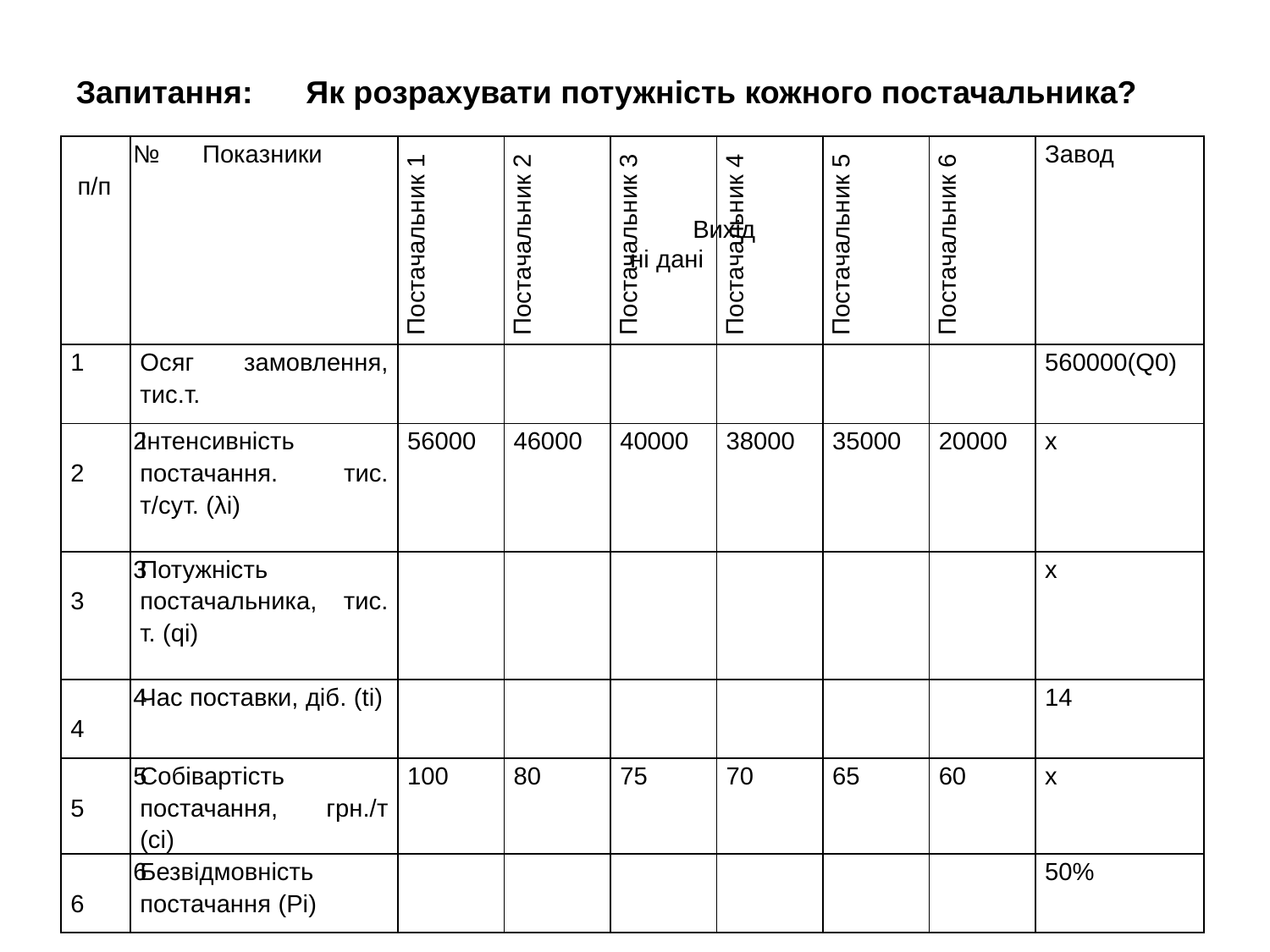

Запитання:      Як розрахувати потужність кожного постачальника?
| № п/п | Показники | Постачальник 1 | Постачальник 2 | Постачальник 3 | Постачальник 4 | Постачальник 5 | Постачальник 6 | Завод |
| --- | --- | --- | --- | --- | --- | --- | --- | --- |
| 1 | Осяг замовлення, тис.т. |  |  |  |  |  |  | 560000(Q0) |
| 22 | Інтенсивність постачання. тис. т/сут. (λi) | 56000 | 46000 | 40000 | 38000 | 35000 | 20000 | х |
| 33 | Потужність постачальника, тис. т. (qi) |  |  |  |  |  |  | х |
| 44 | Час поставки, діб. (ti) |  |  |  |  |  |  | 14 |
| 55 | Собівартість постачання, грн./т (ci) | 100 | 80 | 75 | 70 | 65 | 60 | х |
| 66 | Безвідмовність постачання (Рі) |  |  |  |  |  |  | 50% |
Вихідні дані